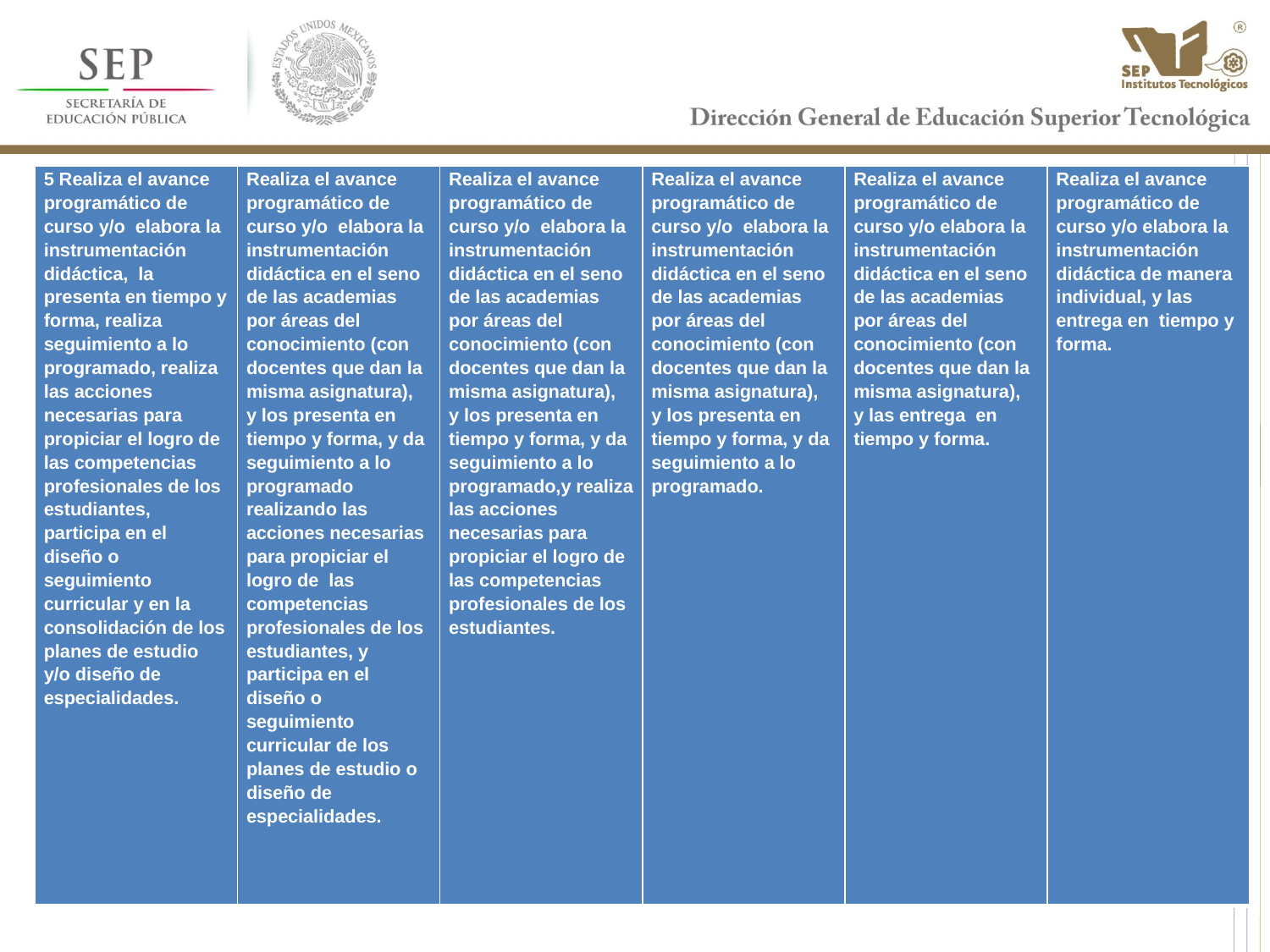

| 5 Realiza el avance programático de curso y/o elabora la instrumentación didáctica, la presenta en tiempo y forma, realiza seguimiento a lo programado, realiza las acciones necesarias para propiciar el logro de las competencias profesionales de los estudiantes, participa en el diseño o seguimiento curricular y en la consolidación de los planes de estudio y/o diseño de especialidades. | Realiza el avance programático de curso y/o elabora la instrumentación didáctica en el seno de las academias por áreas del conocimiento (con docentes que dan la misma asignatura), y los presenta en tiempo y forma, y da seguimiento a lo programado realizando las acciones necesarias para propiciar el logro de las competencias profesionales de los estudiantes, y participa en el diseño o seguimiento curricular de los planes de estudio o diseño de especialidades. | Realiza el avance programático de curso y/o elabora la instrumentación didáctica en el seno de las academias por áreas del conocimiento (con docentes que dan la misma asignatura), y los presenta en tiempo y forma, y da seguimiento a lo programado,y realiza las acciones necesarias para propiciar el logro de las competencias profesionales de los estudiantes. | Realiza el avance programático de curso y/o elabora la instrumentación didáctica en el seno de las academias por áreas del conocimiento (con docentes que dan la misma asignatura), y los presenta en tiempo y forma, y da seguimiento a lo programado. | Realiza el avance programático de curso y/o elabora la instrumentación didáctica en el seno de las academias por áreas del conocimiento (con docentes que dan la misma asignatura), y las entrega en tiempo y forma. | Realiza el avance programático de curso y/o elabora la instrumentación didáctica de manera individual, y las entrega en tiempo y forma. |
| --- | --- | --- | --- | --- | --- |